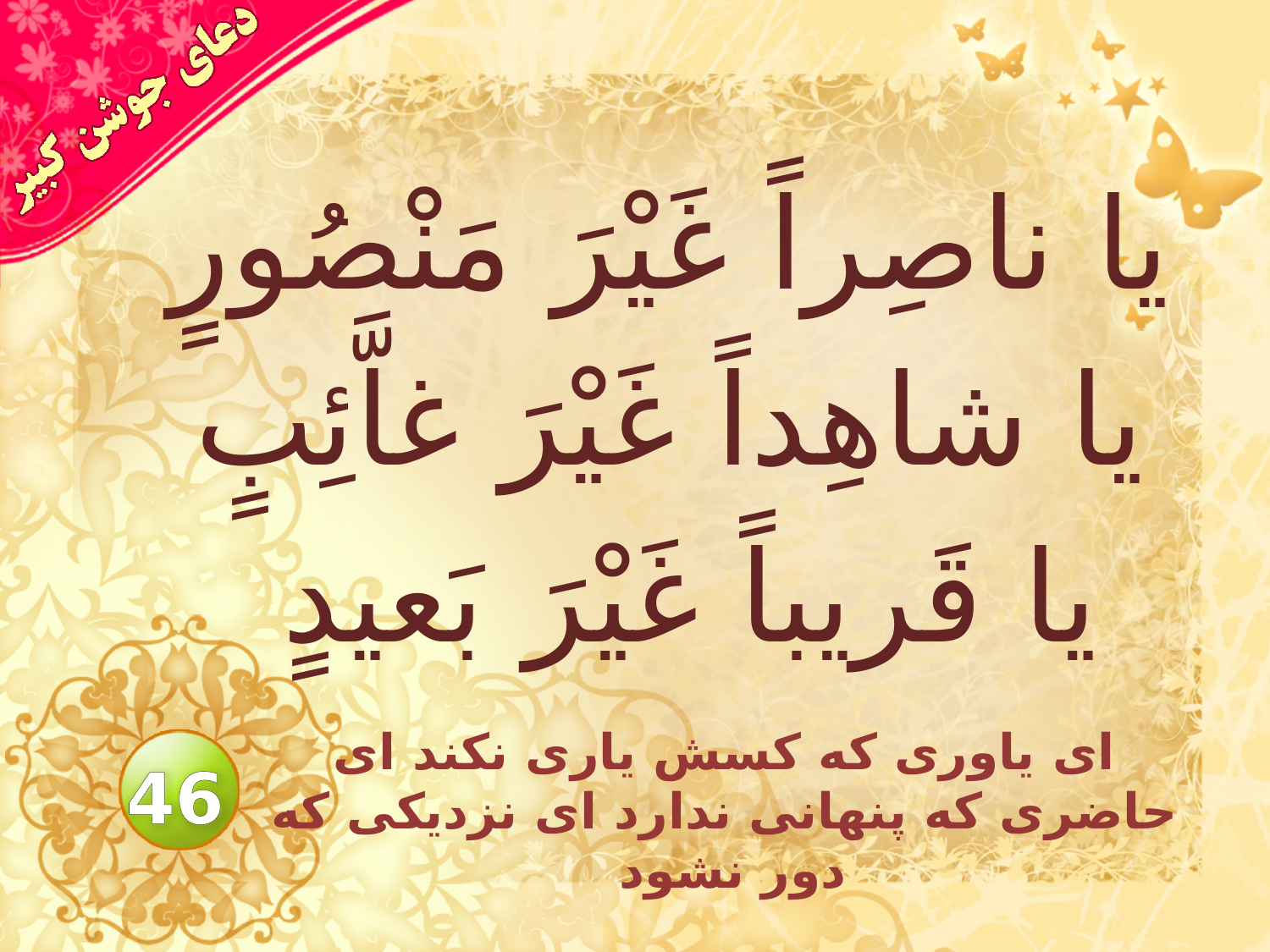

# يا ناصِراً غَيْرَ مَنْصُورٍ يا شاهِداً غَيْرَ غاَّئِبٍ يا قَريباً غَيْرَ بَعيدٍ
اى ياورى كه كسش يارى نكند اى حاضرى كه پنهانى ندارد اى نزديكى كه دور نشود

46